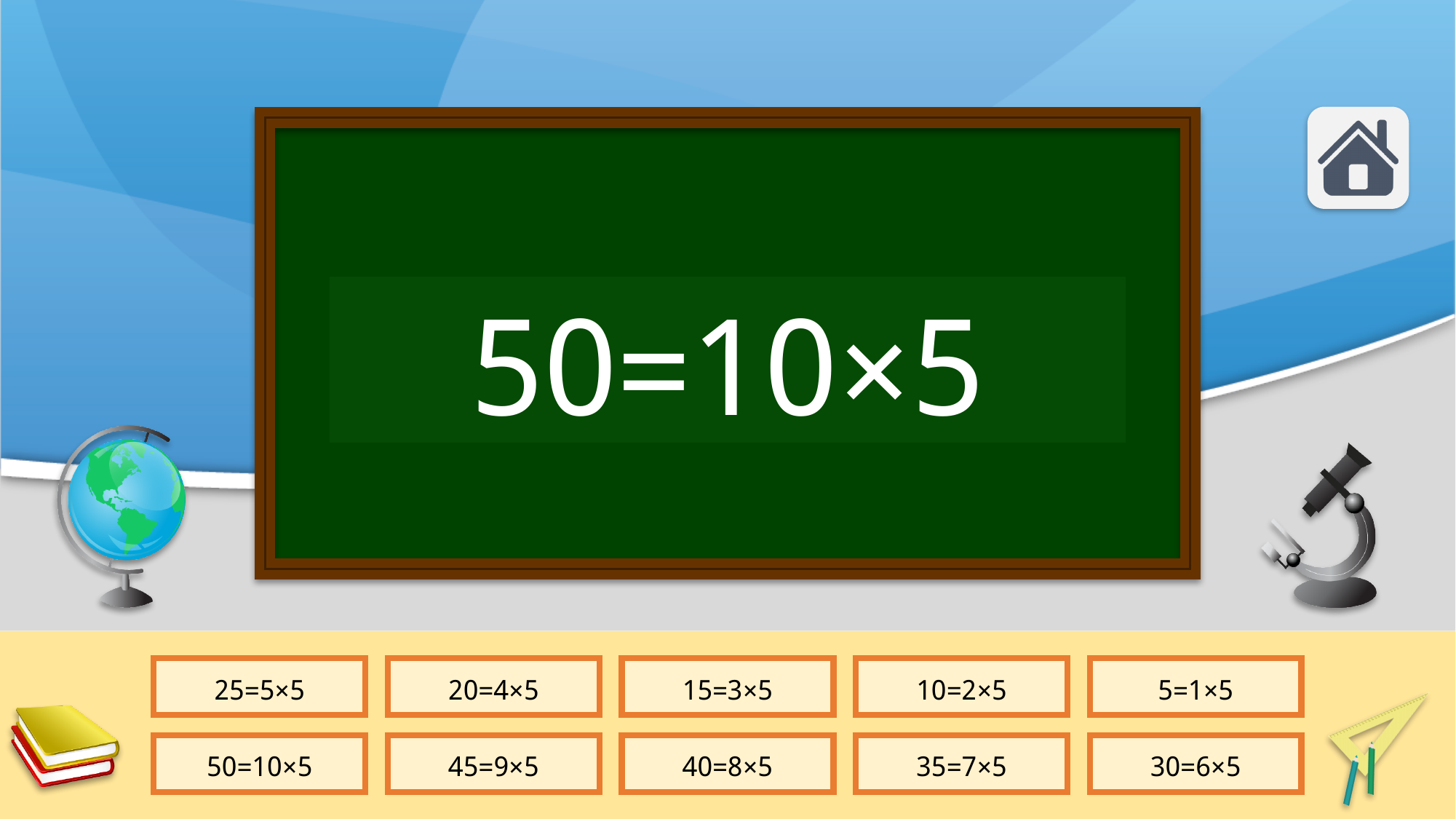

5×1=5
5×2=10
5×3=15
5×4=20
5×5=25
5×6=30
5×7=35
5×8=40
5×9=45
5×10=50
5×5=25
5×4=20
5×3=15
5×2=10
5×1=5
5×10=50
5×9=45
5×8=40
5×7=35
5×6=30